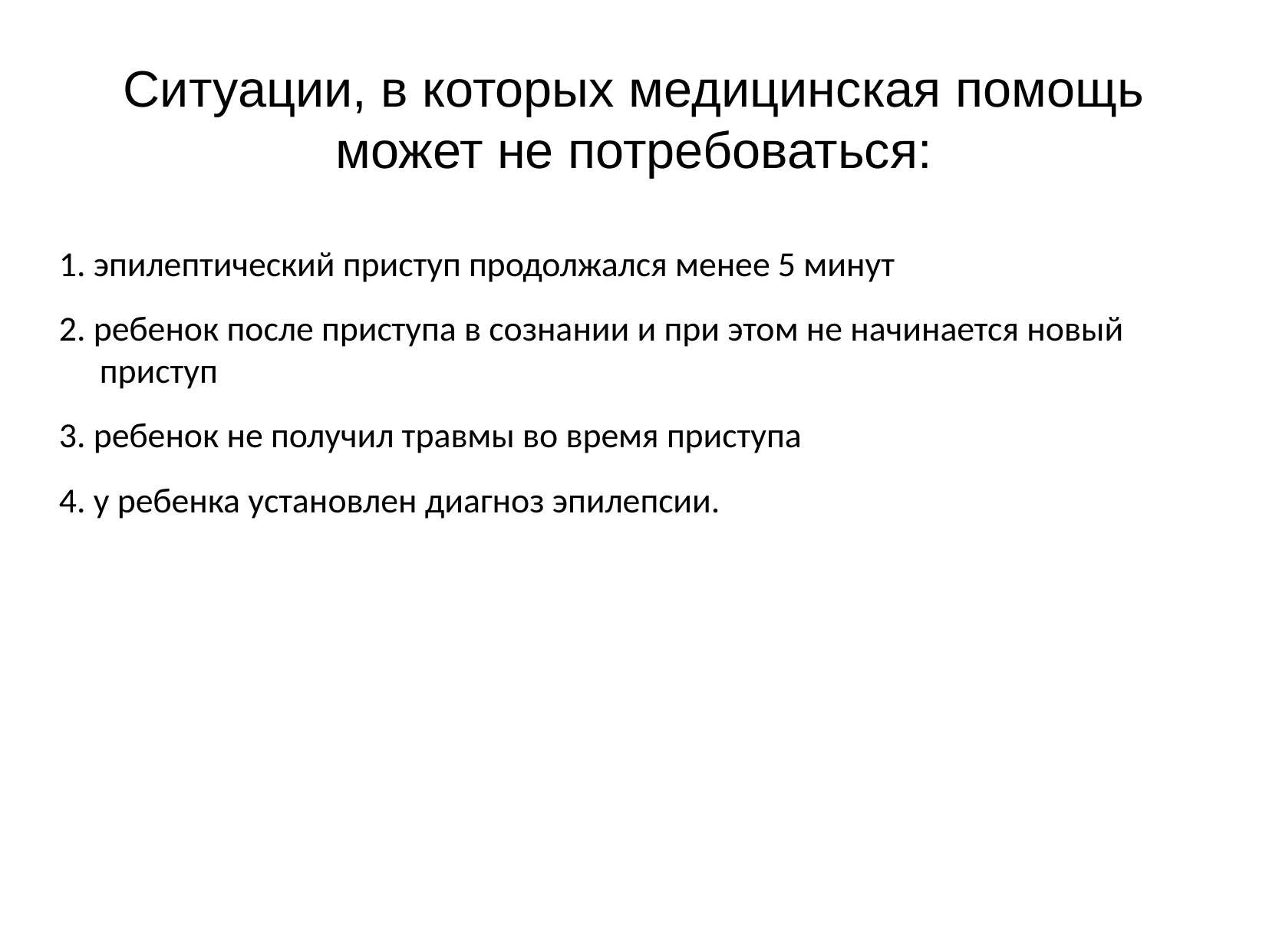

Ситуации, в которых медицинская помощь может не потребоваться:
1. эпилептический приступ продолжался менее 5 минут
2. ребенок после приступа в сознании и при этом не начинается новый приступ
3. ребенок не получил травмы во время приступа
4. у ребенка установлен диагноз эпилепсии.